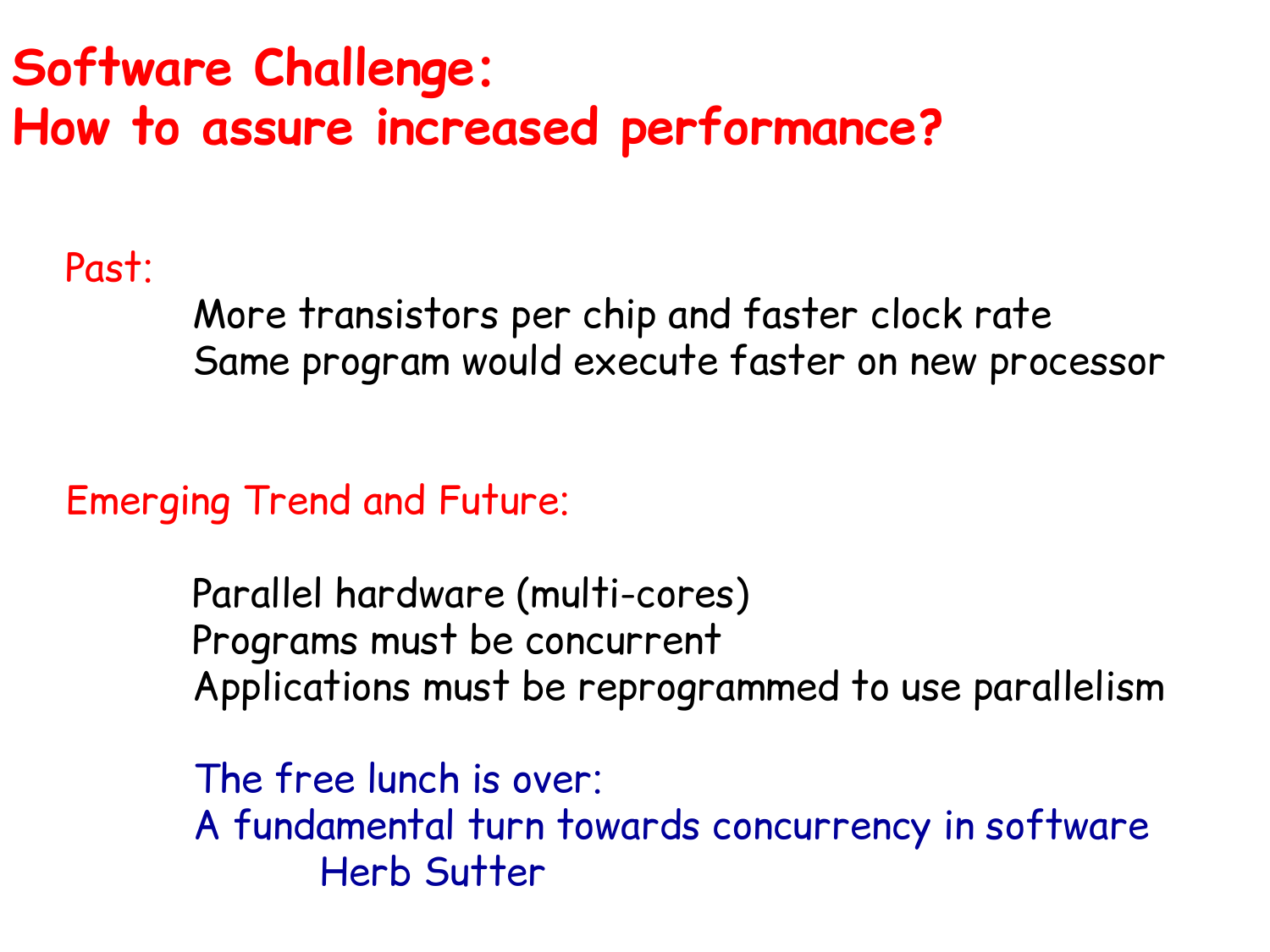

Software Challenge:
How to assure increased performance?
Past:
	More transistors per chip and faster clock rate
        	Same program would execute faster on new processor
Emerging Trend and Future:

	Parallel hardware (multi-cores)
       	Programs must be concurrent
       	Applications must be reprogrammed to use parallelism

           The free lunch is over:
           A fundamental turn towards concurrency in software
		Herb Sutter